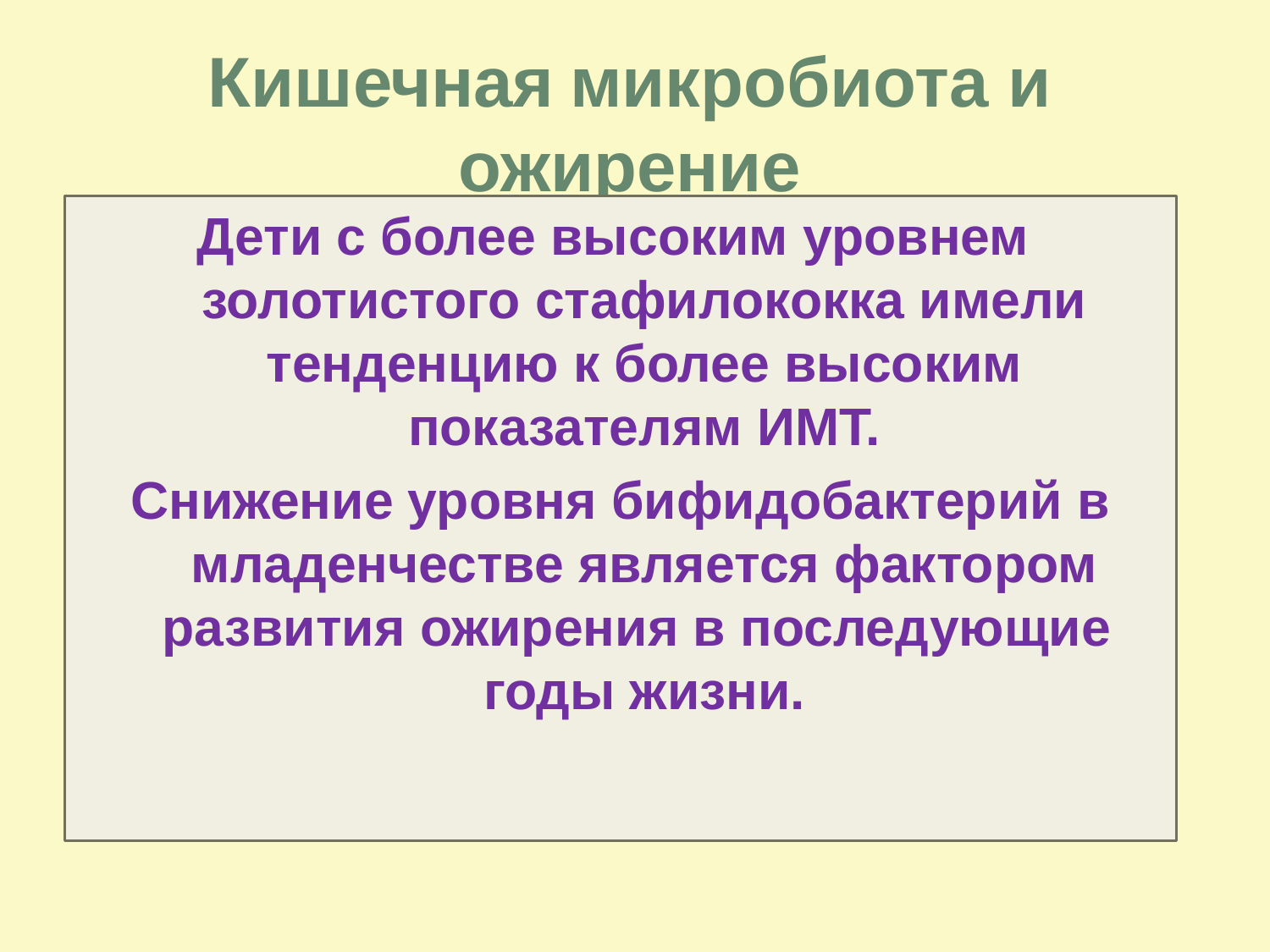

# Кишечная микробиота и ожирение
Дети с более высоким уровнем  золотистого стафилококка имели тенденцию к более высоким показателям ИМТ.
Снижение уровня бифидобактерий в младенчестве является фактором развития ожирения в последующие  годы жизни.